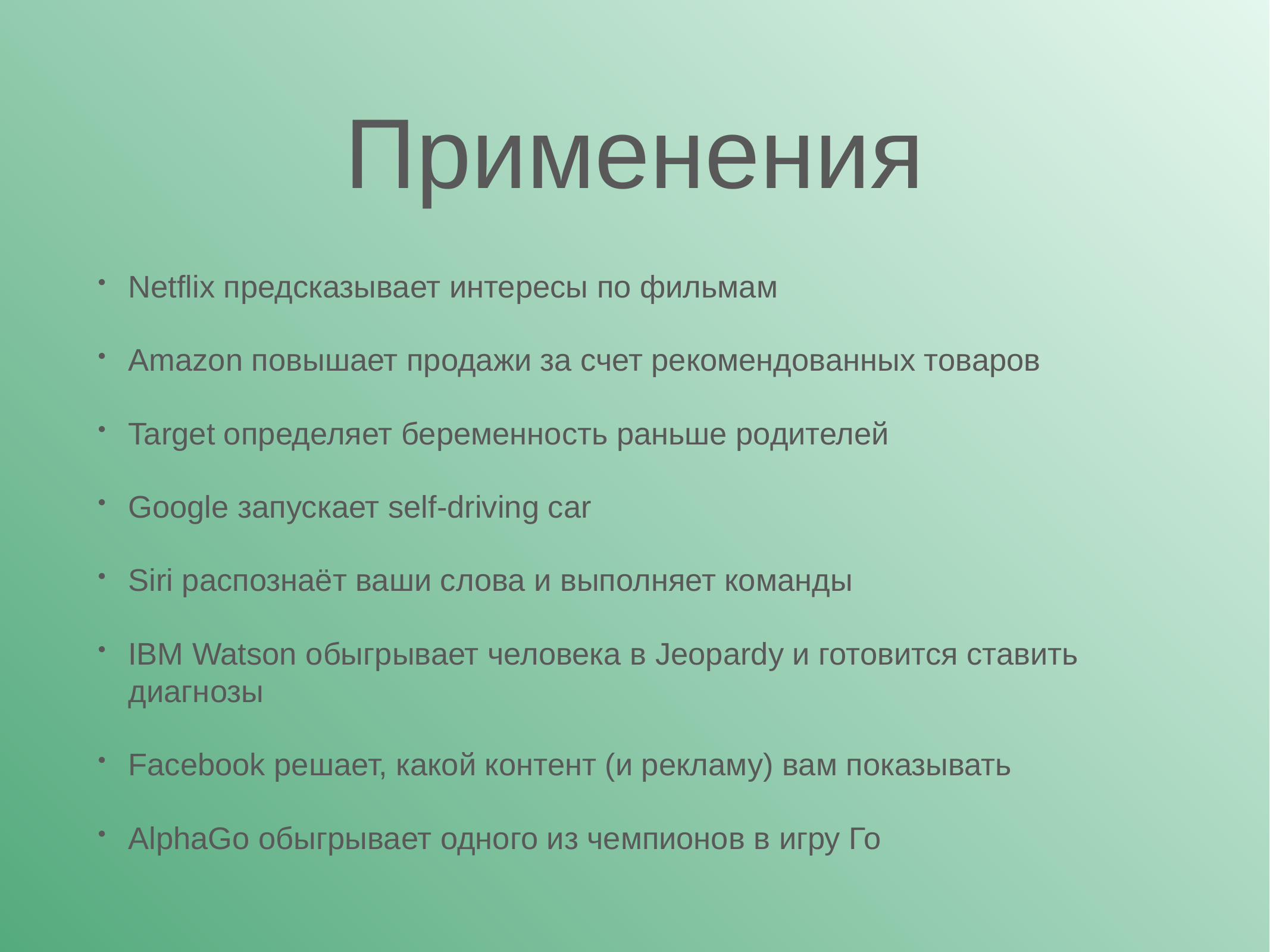

# Применения
Netflix предсказывает интересы по фильмам
Amazon повышает продажи за счет рекомендованных товаров
Target определяет беременность раньше родителей
Google запускает self-driving car
Siri распознаёт ваши слова и выполняет команды
IBM Watson обыгрывает человека в Jeopardy и готовится ставить диагнозы
Facebook решает, какой контент (и рекламу) вам показывать
AlphaGo обыгрывает одного из чемпионов в игру Го